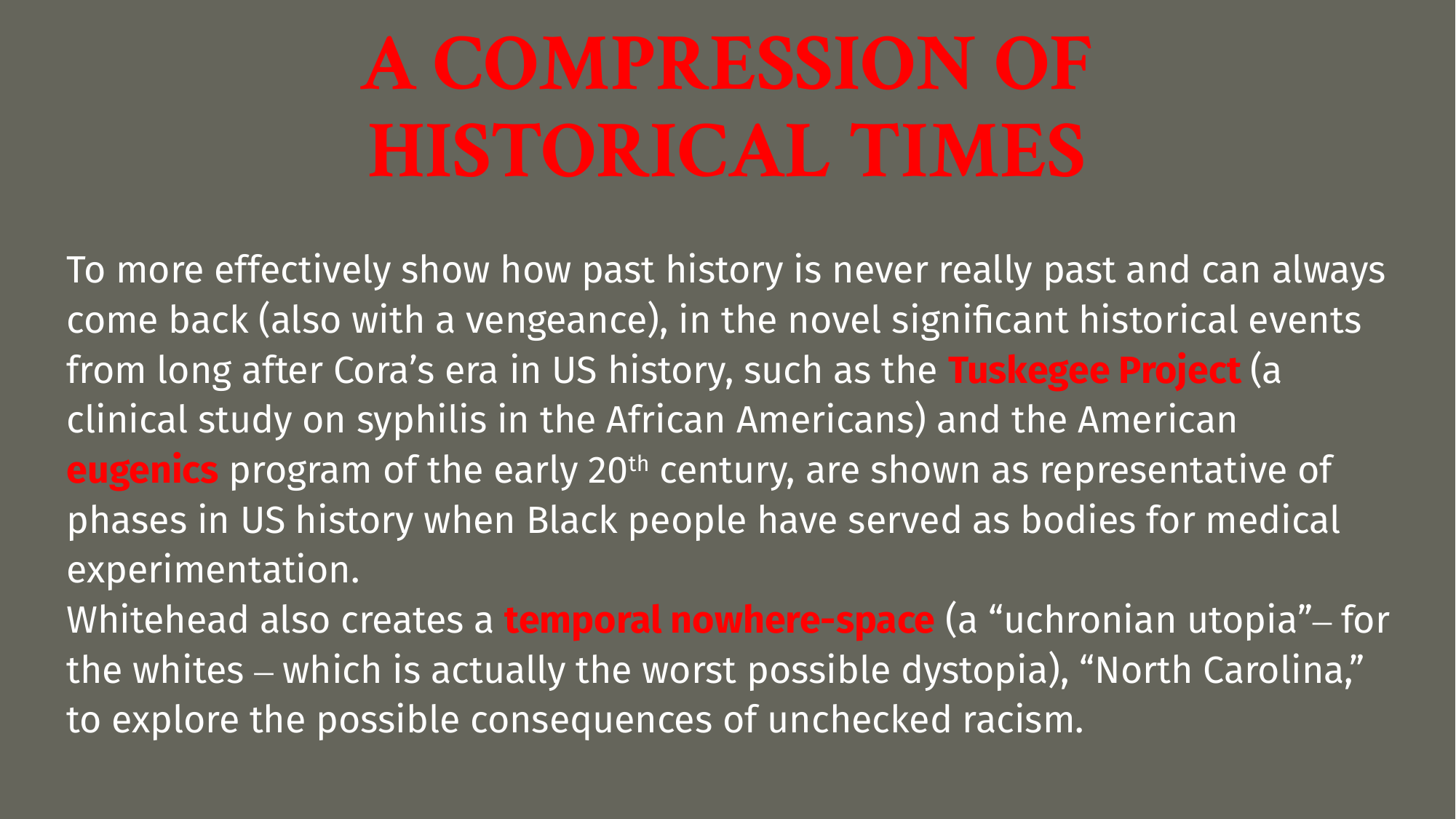

# A COMPRESSION OF HISTORICAL TIMES
To more effectively show how past history is never really past and can always come back (also with a vengeance), in the novel significant historical events from long after Cora’s era in US history, such as the Tuskegee Project (a clinical study on syphilis in the African Americans) and the American eugenics program of the early 20th century, are shown as representative of phases in US history when Black people have served as bodies for medical experimentation.
Whitehead also creates a temporal nowhere-space (a “uchronian utopia”‒ for the whites ‒ which is actually the worst possible dystopia), “North Carolina,” to explore the possible consequences of unchecked racism.